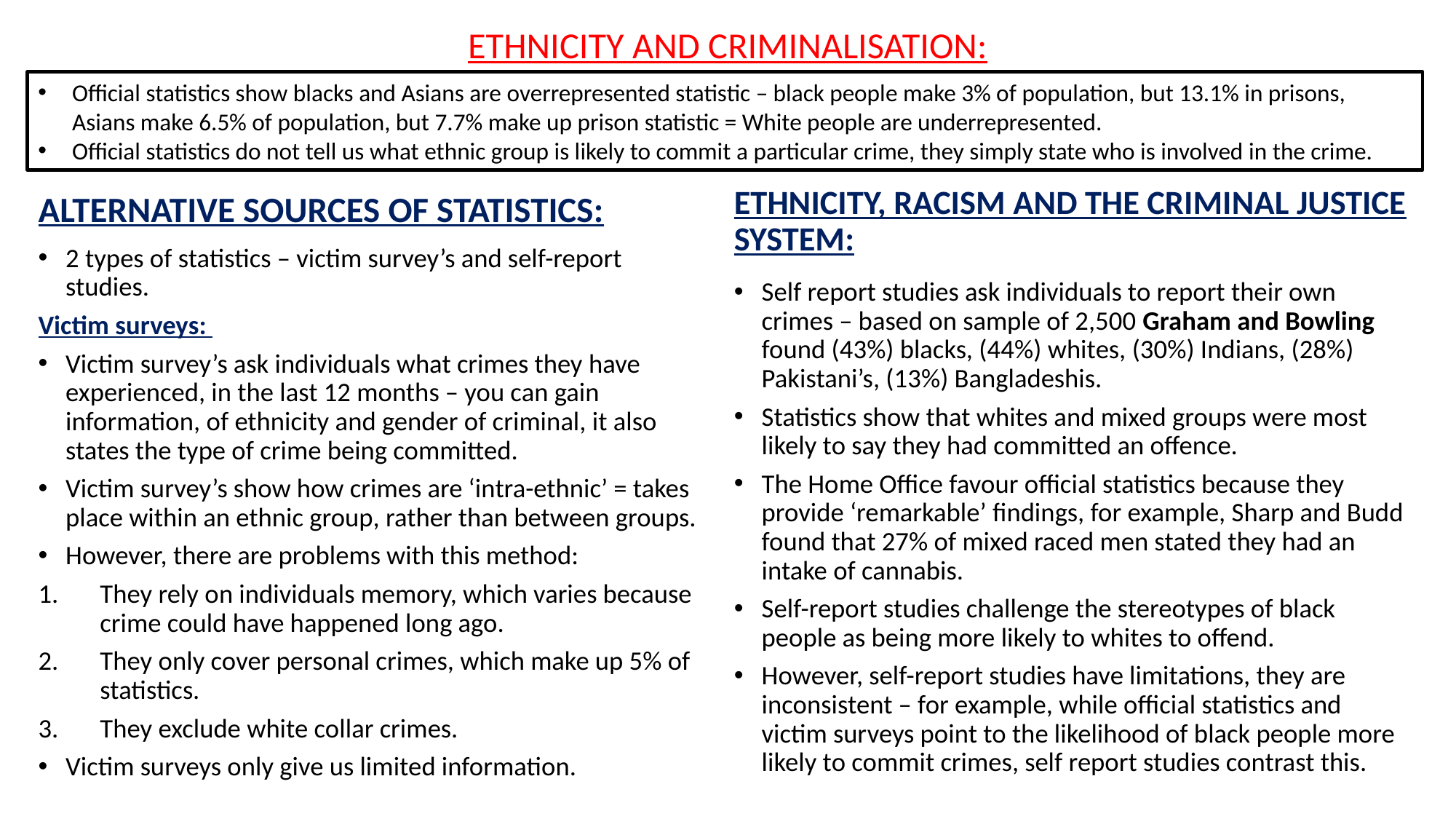

# ETHNICITY AND CRIMINALISATION:
Official statistics show blacks and Asians are overrepresented statistic – black people make 3% of population, but 13.1% in prisons, Asians make 6.5% of population, but 7.7% make up prison statistic = White people are underrepresented.
Official statistics do not tell us what ethnic group is likely to commit a particular crime, they simply state who is involved in the crime.
ETHNICITY, RACISM AND THE CRIMINAL JUSTICE SYSTEM:
ALTERNATIVE SOURCES OF STATISTICS:
2 types of statistics – victim survey’s and self-report studies.
Victim surveys:
Victim survey’s ask individuals what crimes they have experienced, in the last 12 months – you can gain information, of ethnicity and gender of criminal, it also states the type of crime being committed.
Victim survey’s show how crimes are ‘intra-ethnic’ = takes place within an ethnic group, rather than between groups.
However, there are problems with this method:
They rely on individuals memory, which varies because crime could have happened long ago.
They only cover personal crimes, which make up 5% of statistics.
They exclude white collar crimes.
Victim surveys only give us limited information.
Self report studies ask individuals to report their own crimes – based on sample of 2,500 Graham and Bowling found (43%) blacks, (44%) whites, (30%) Indians, (28%) Pakistani’s, (13%) Bangladeshis.
Statistics show that whites and mixed groups were most likely to say they had committed an offence.
The Home Office favour official statistics because they provide ‘remarkable’ findings, for example, Sharp and Budd found that 27% of mixed raced men stated they had an intake of cannabis.
Self-report studies challenge the stereotypes of black people as being more likely to whites to offend.
However, self-report studies have limitations, they are inconsistent – for example, while official statistics and victim surveys point to the likelihood of black people more likely to commit crimes, self report studies contrast this.